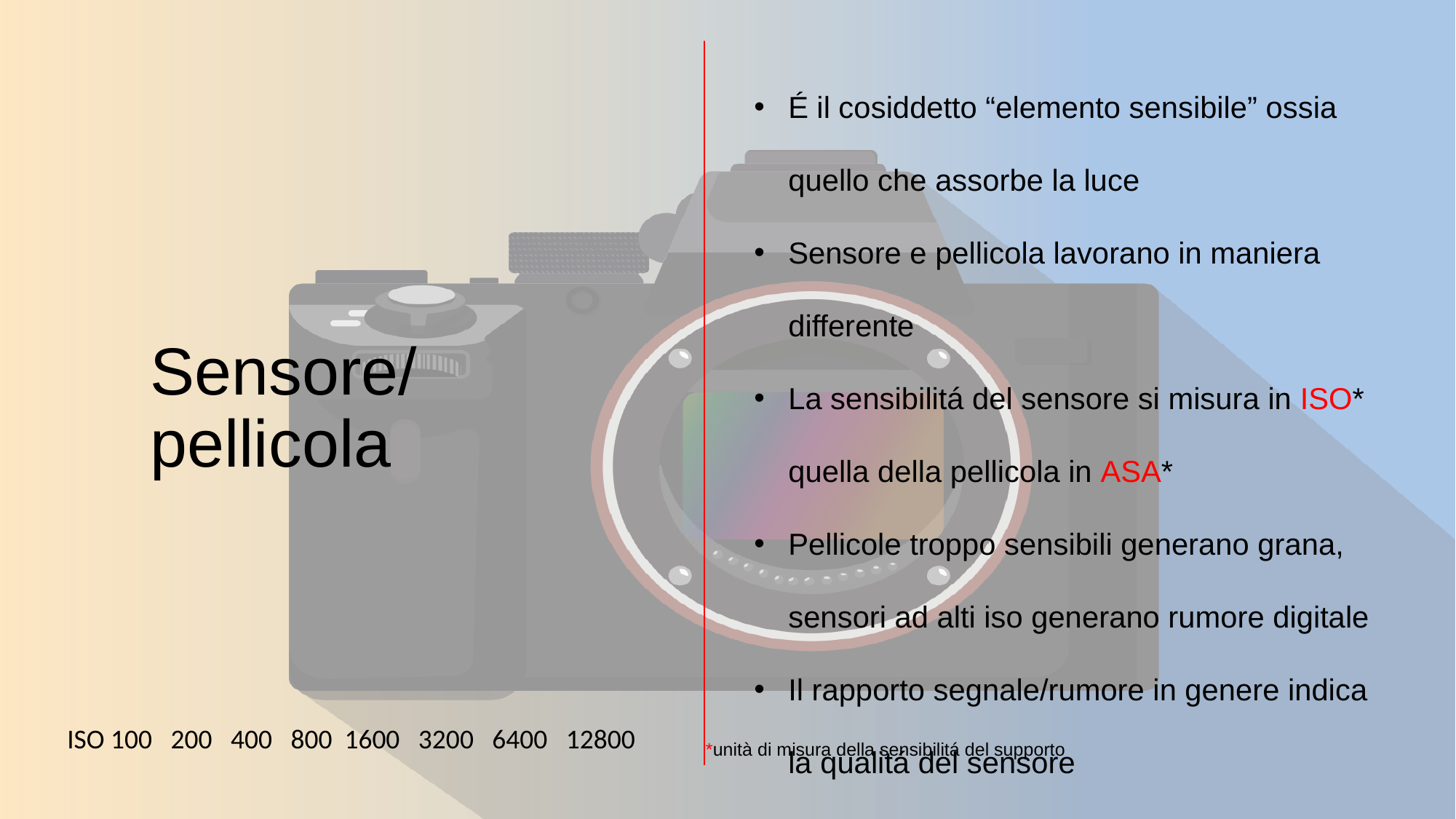

É il cosiddetto “elemento sensibile” ossia quello che assorbe la luce
Sensore e pellicola lavorano in maniera differente
La sensibilitá del sensore si misura in ISO* quella della pellicola in ASA*
Pellicole troppo sensibili generano grana, sensori ad alti iso generano rumore digitale
Il rapporto segnale/rumore in genere indica la qualitá del sensore
# Sensore/pellicola
ISO 100   200   400   800  1600   3200   6400   12800
*unità di misura della sensibilitá del supporto